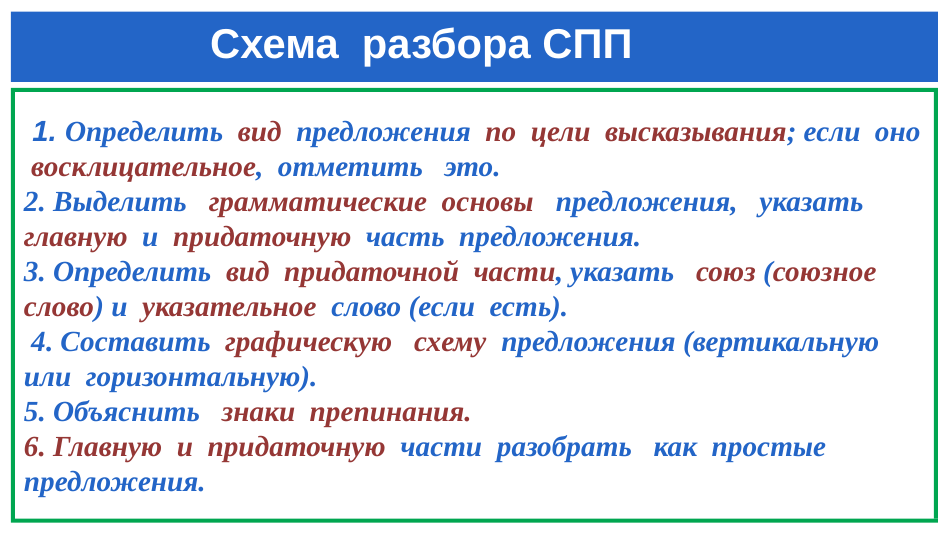

# Схема  разбора СПП
 1. Определить  вид  предложения  по  цели  высказывания; если  оно  восклицательное,  отметить   это.
2. Выделить   грамматические  основы   предложения,   указать  главную  и  придаточную  часть  предложения.
3. Определить  вид  придаточной  части, указать   союз (союзное   слово) и  указательное  слово (если  есть).
 4. Составить  графическую   схему  предложения (вертикальную   или  горизонтальную).
5. Объяснить   знаки  препинания.
6. Главную  и  придаточную  части  разобрать   как  простые  предложения.